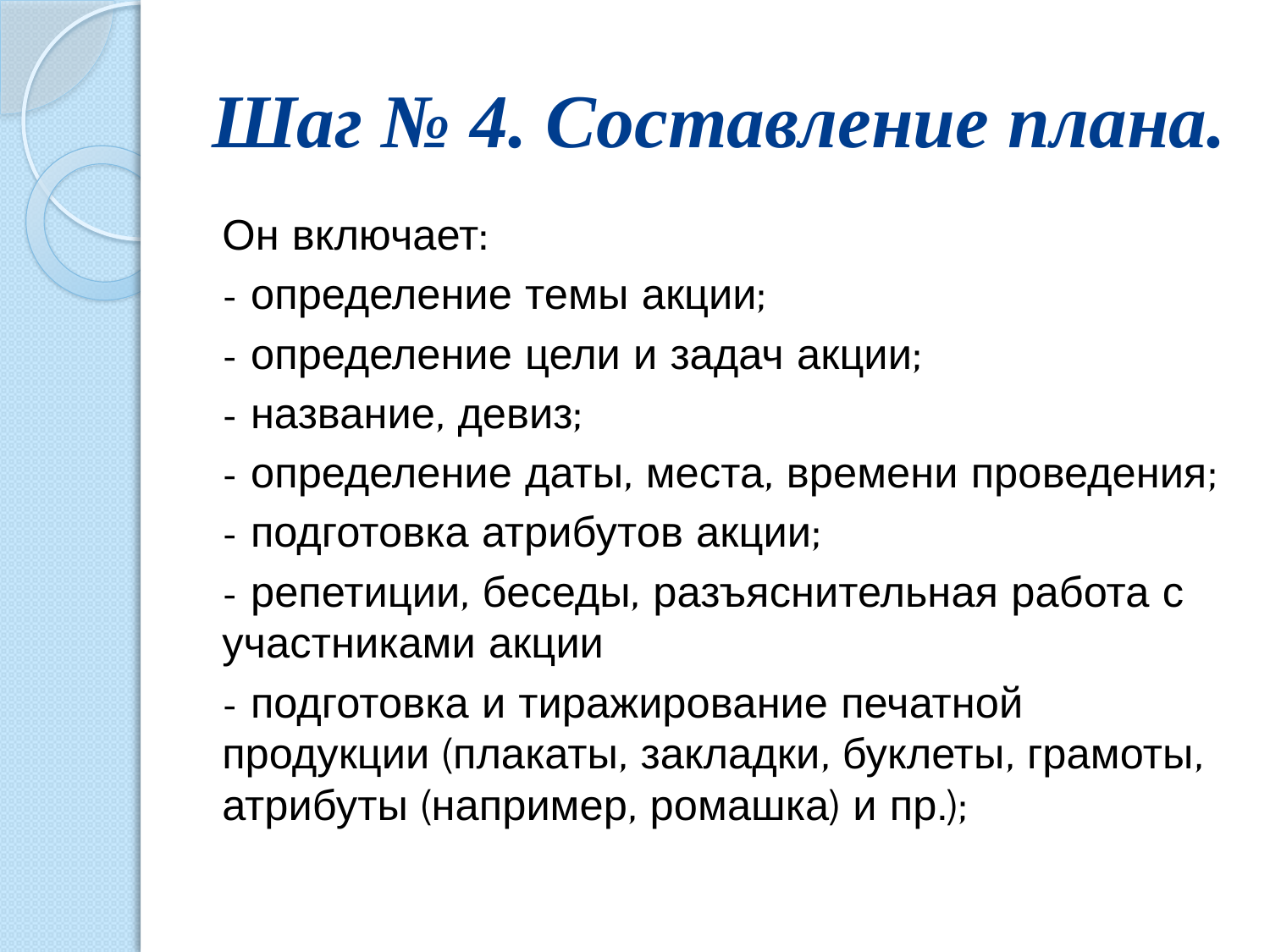

# Шаг № 4. Составление плана.
Он включает:
- определение темы акции;
- определение цели и задач акции;
- название, девиз;
- определение даты, места, времени проведения;
- подготовка атрибутов акции;
- репетиции, беседы, разъяснительная работа с участниками акции
- подготовка и тиражирование печатной продукции (плакаты, закладки, буклеты, грамоты, атрибуты (например, ромашка) и пр.);